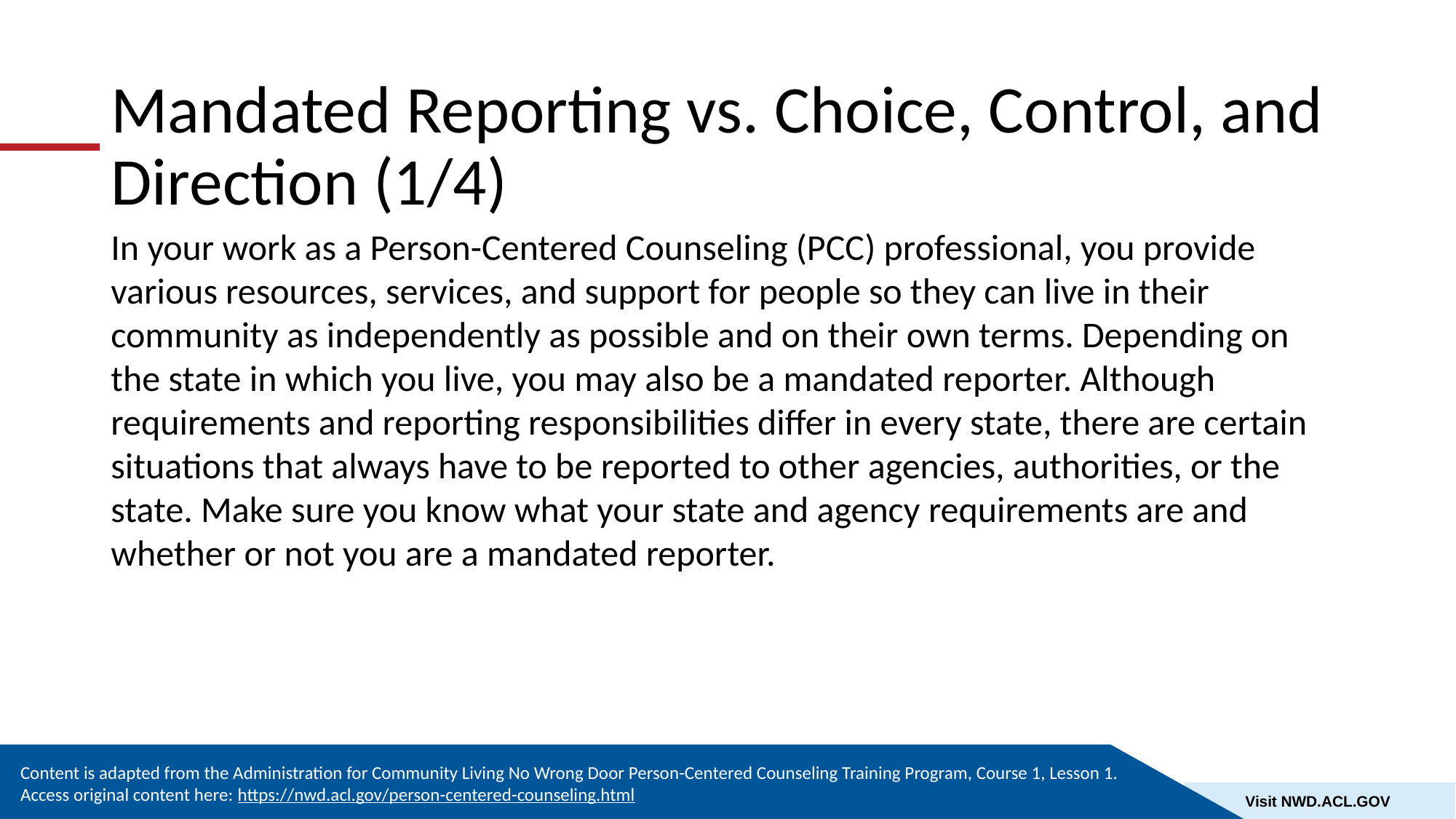

# Mandated Reporting vs. Choice, Control, and Direction (1/4)
In your work as a Person-Centered Counseling (PCC) professional, you provide various resources, services, and support for people so they can live in their community as independently as possible and on their own terms. Depending on the state in which you live, you may also be a mandated reporter. Although requirements and reporting responsibilities differ in every state, there are certain situations that always have to be reported to other agencies, authorities, or the state. Make sure you know what your state and agency requirements are and whether or not you are a mandated reporter.